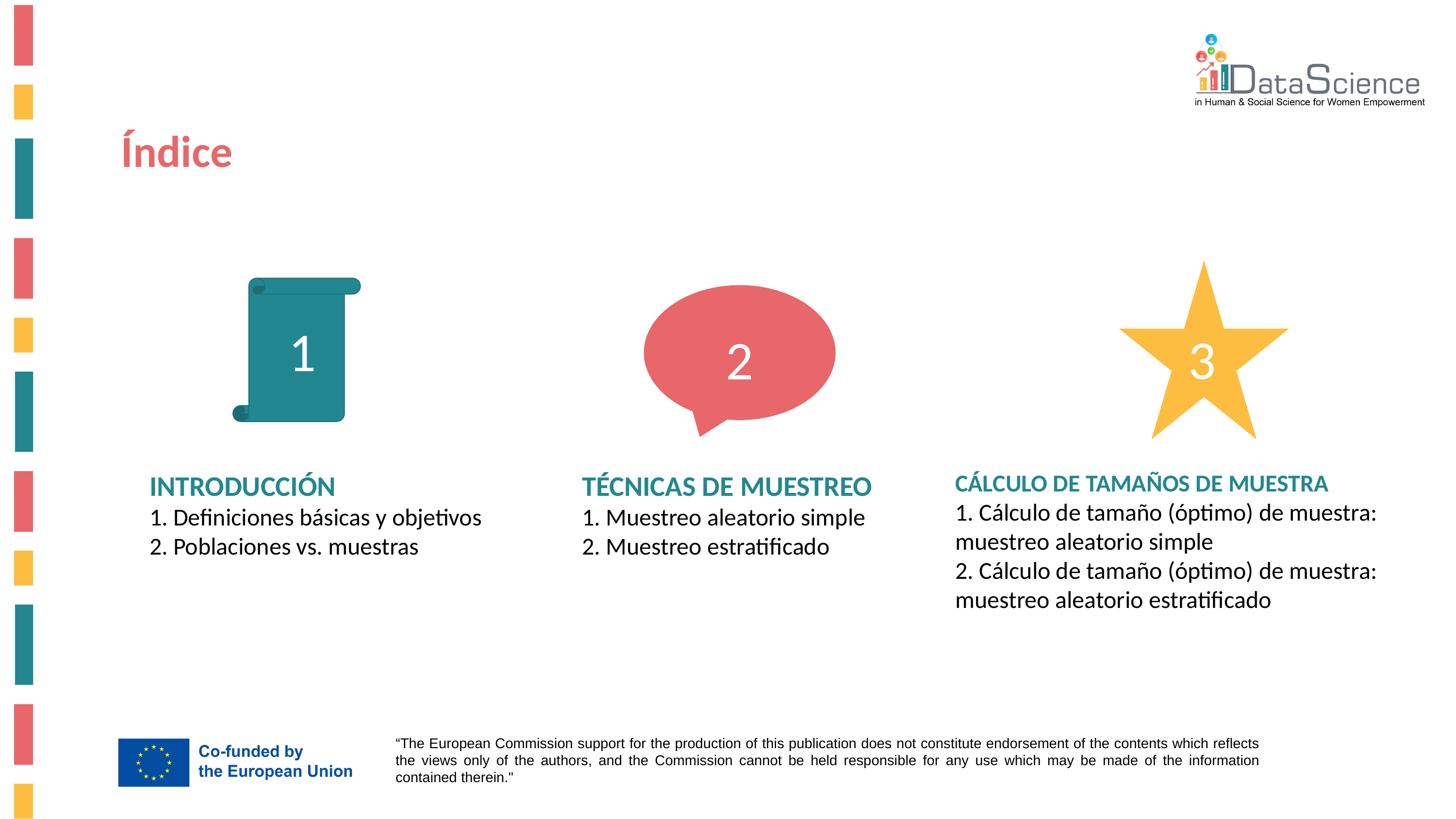

Índice

1
3
2
INTRODUCCIÓN
1. Definiciones básicas y objetivos
2. Poblaciones vs. muestras

TÉCNICAS DE MUESTREO
1. Muestreo aleatorio simple
2. Muestreo estratificado

CÁLCULO DE TAMAÑOS DE MUESTRA
1. Cálculo de tamaño (óptimo) de muestra: muestreo aleatorio simple
2. Cálculo de tamaño (óptimo) de muestra: muestreo aleatorio estratificado